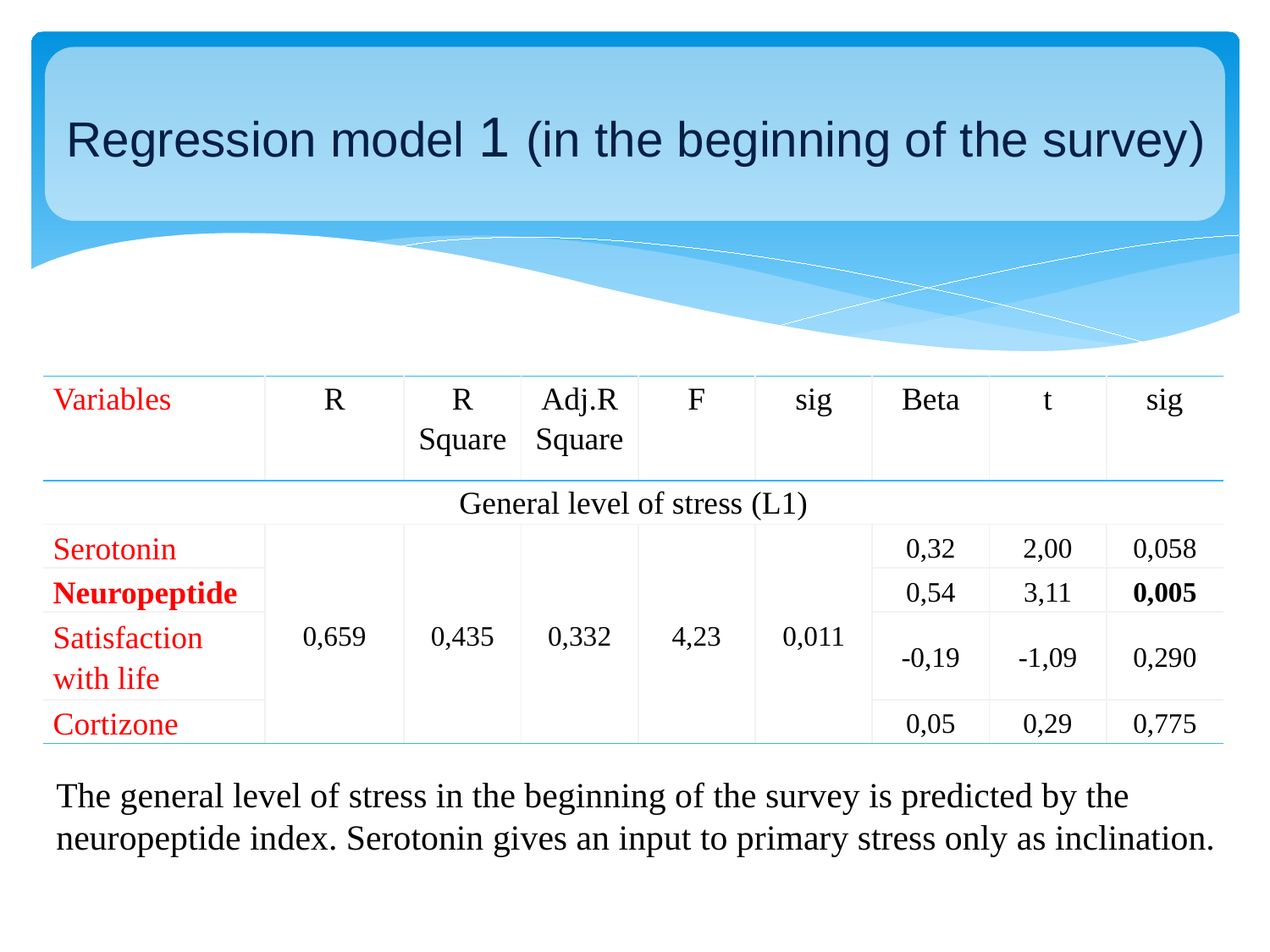

# Regression model 1 (in the beginning of the survey)

| Variables | R | R Square | Adj.R Square | F | sig | Beta | t | sig |
| --- | --- | --- | --- | --- | --- | --- | --- | --- |
| General level of stress (L1) |  |  |  |  |  |  |  |  |
| Serotonin | 0,659 | 0,435 | 0,332 | 4,23 | 0,011 | 0,32 | 2,00 | 0,058 |
| Neuropeptide |  |  |  |  |  | 0,54 | 3,11 | 0,005 |
| Satisfaction with life |  |  |  |  |  | -0,19 | -1,09 | 0,290 |
| Cortizone |  |  |  |  |  | 0,05 | 0,29 | 0,775 |
The general level of stress in the beginning of the survey is predicted by the neuropeptide index. Serotonin gives an input to primary stress only as inclination.